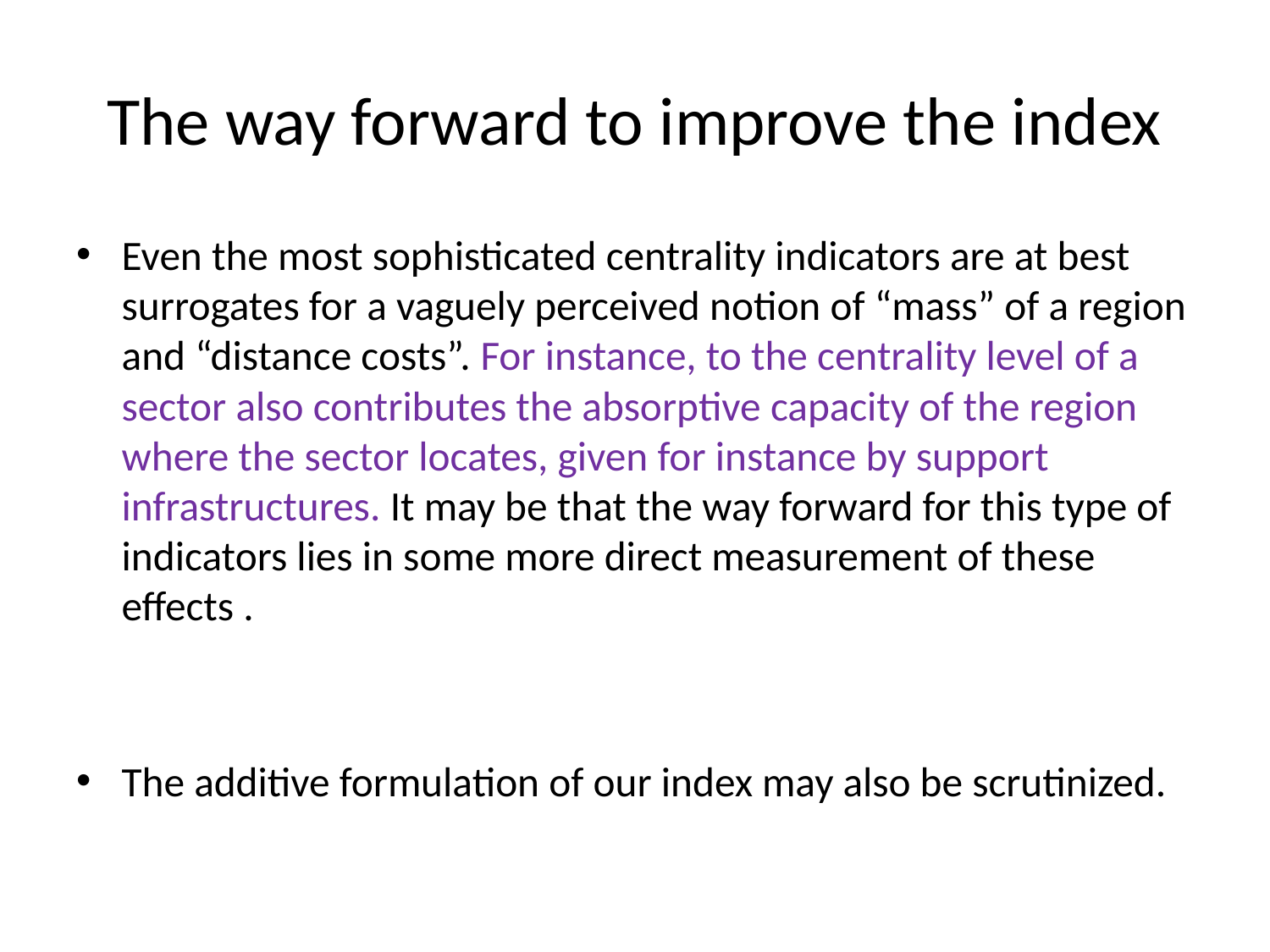

# The way forward to improve the index
Even the most sophisticated centrality indicators are at best surrogates for a vaguely perceived notion of “mass” of a region and “distance costs”. For instance, to the centrality level of a sector also contributes the absorptive capacity of the region where the sector locates, given for instance by support infrastructures. It may be that the way forward for this type of indicators lies in some more direct measurement of these effects .

The additive formulation of our index may also be scrutinized.